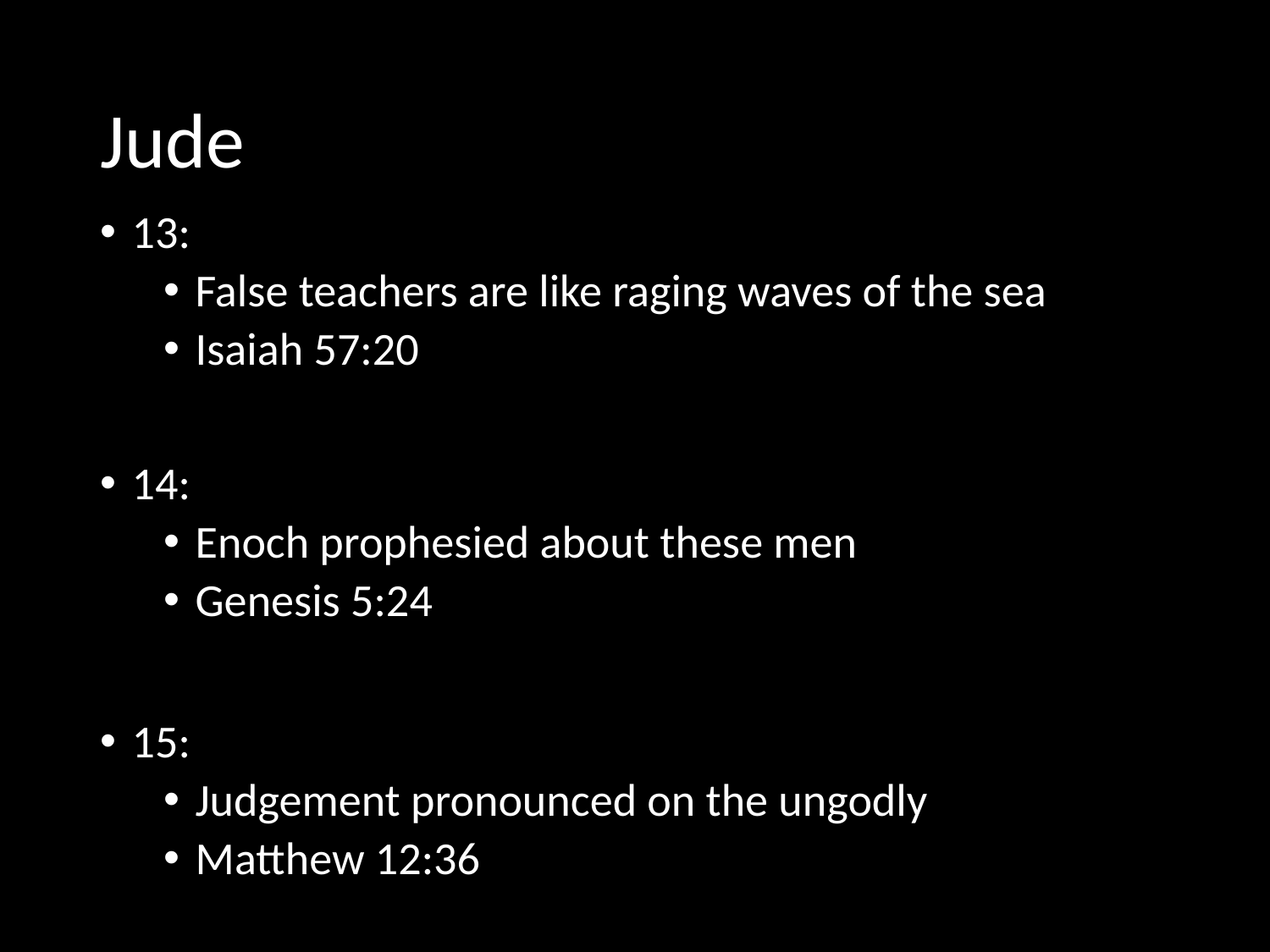

# Jude
13:
False teachers are like raging waves of the sea
Isaiah 57:20

14:
Enoch prophesied about these men
Genesis 5:24

15:
Judgement pronounced on the ungodly
Matthew 12:36